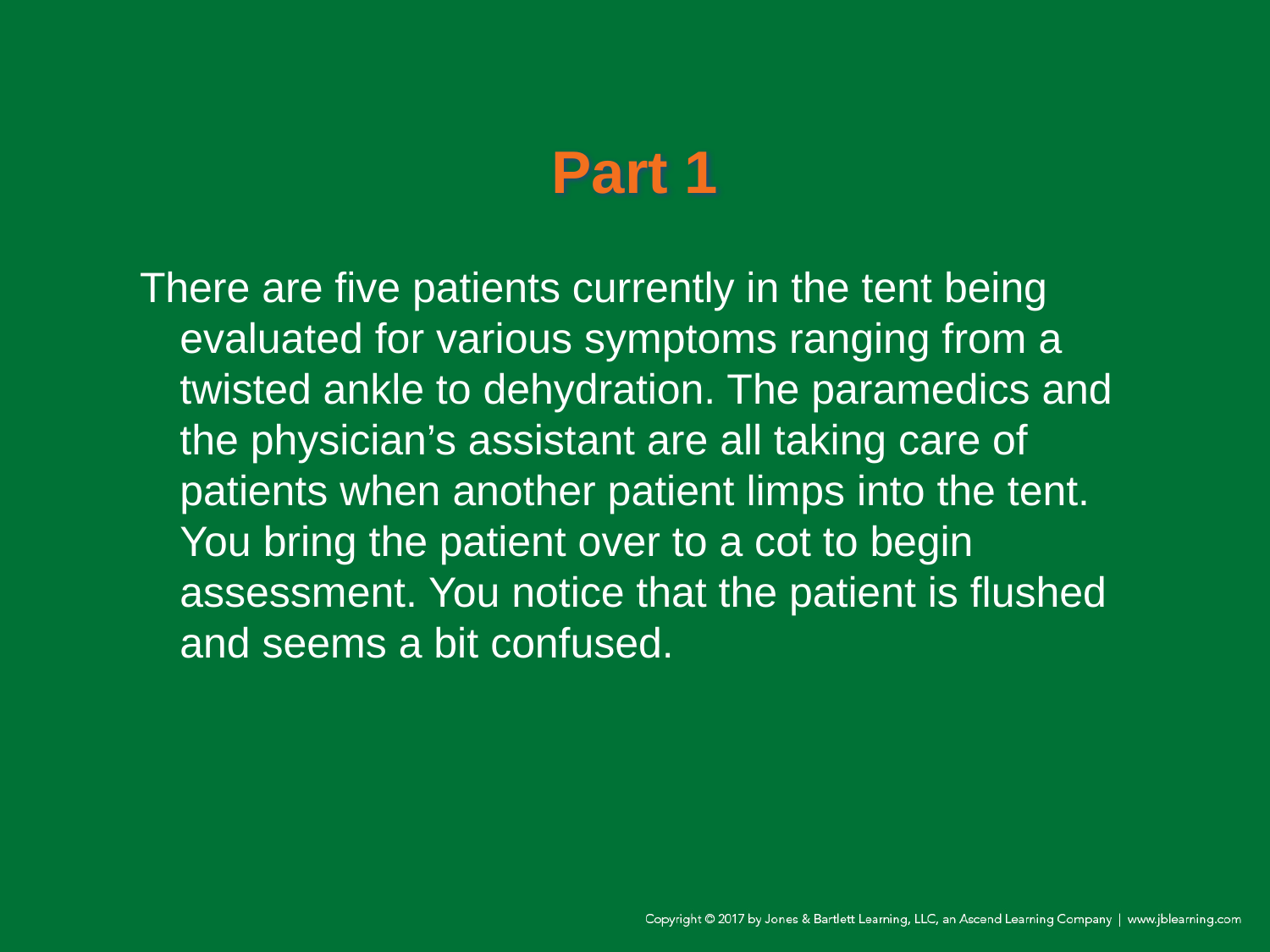

# Part 1
There are five patients currently in the tent being evaluated for various symptoms ranging from a twisted ankle to dehydration. The paramedics and the physician’s assistant are all taking care of patients when another patient limps into the tent.  You bring the patient over to a cot to begin assessment. You notice that the patient is flushed and seems a bit confused.